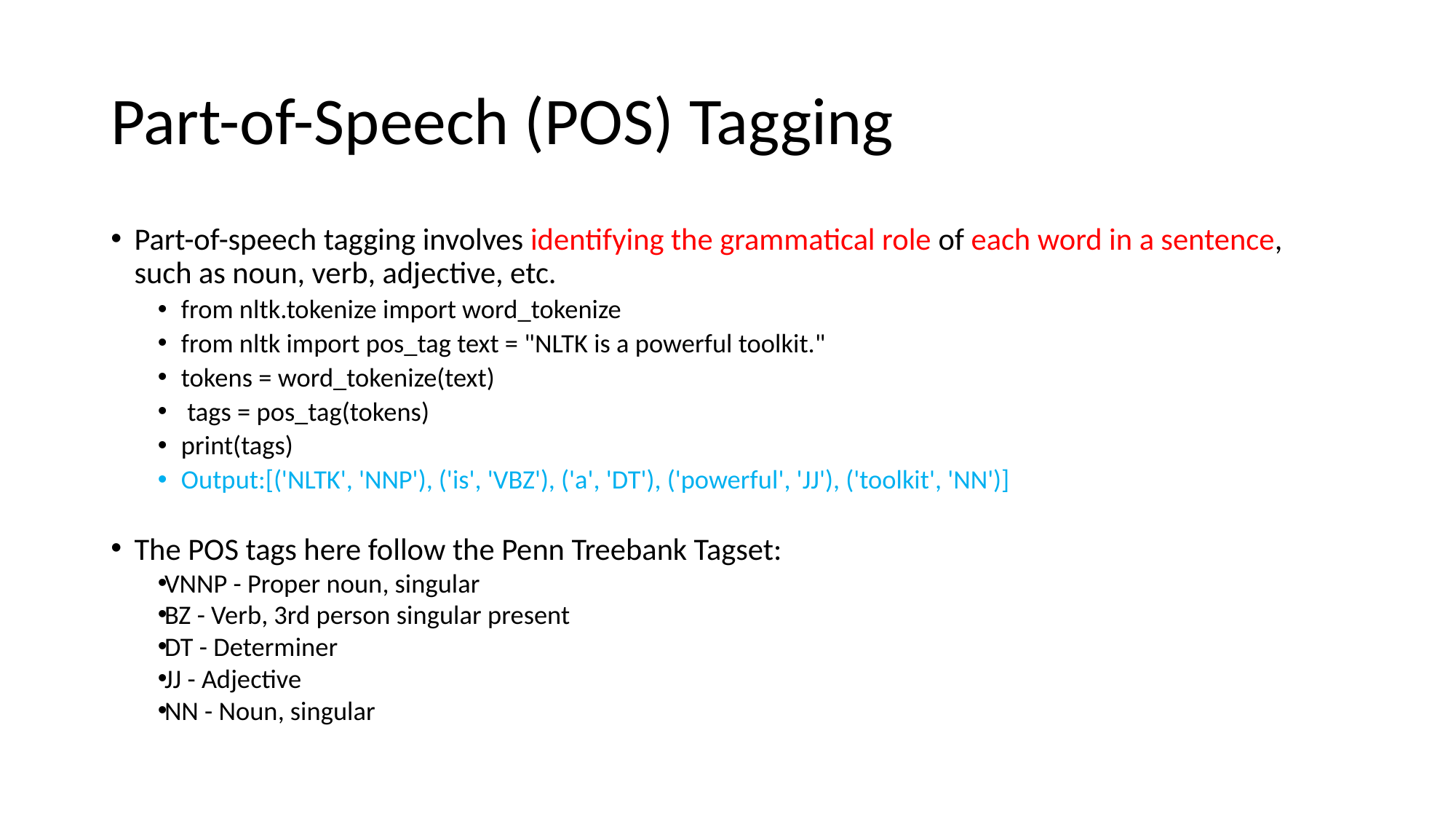

# Part-of-Speech (POS) Tagging
Part-of-speech tagging involves identifying the grammatical role of each word in a sentence, such as noun, verb, adjective, etc.
from nltk.tokenize import word_tokenize
from nltk import pos_tag text = "NLTK is a powerful toolkit."
tokens = word_tokenize(text)
 tags = pos_tag(tokens)
print(tags)
Output:[('NLTK', 'NNP'), ('is', 'VBZ'), ('a', 'DT'), ('powerful', 'JJ'), ('toolkit', 'NN')]

The POS tags here follow the Penn Treebank Tagset:
VNNP - Proper noun, singular
BZ - Verb, 3rd person singular present
DT - Determiner
JJ - Adjective
NN - Noun, singular